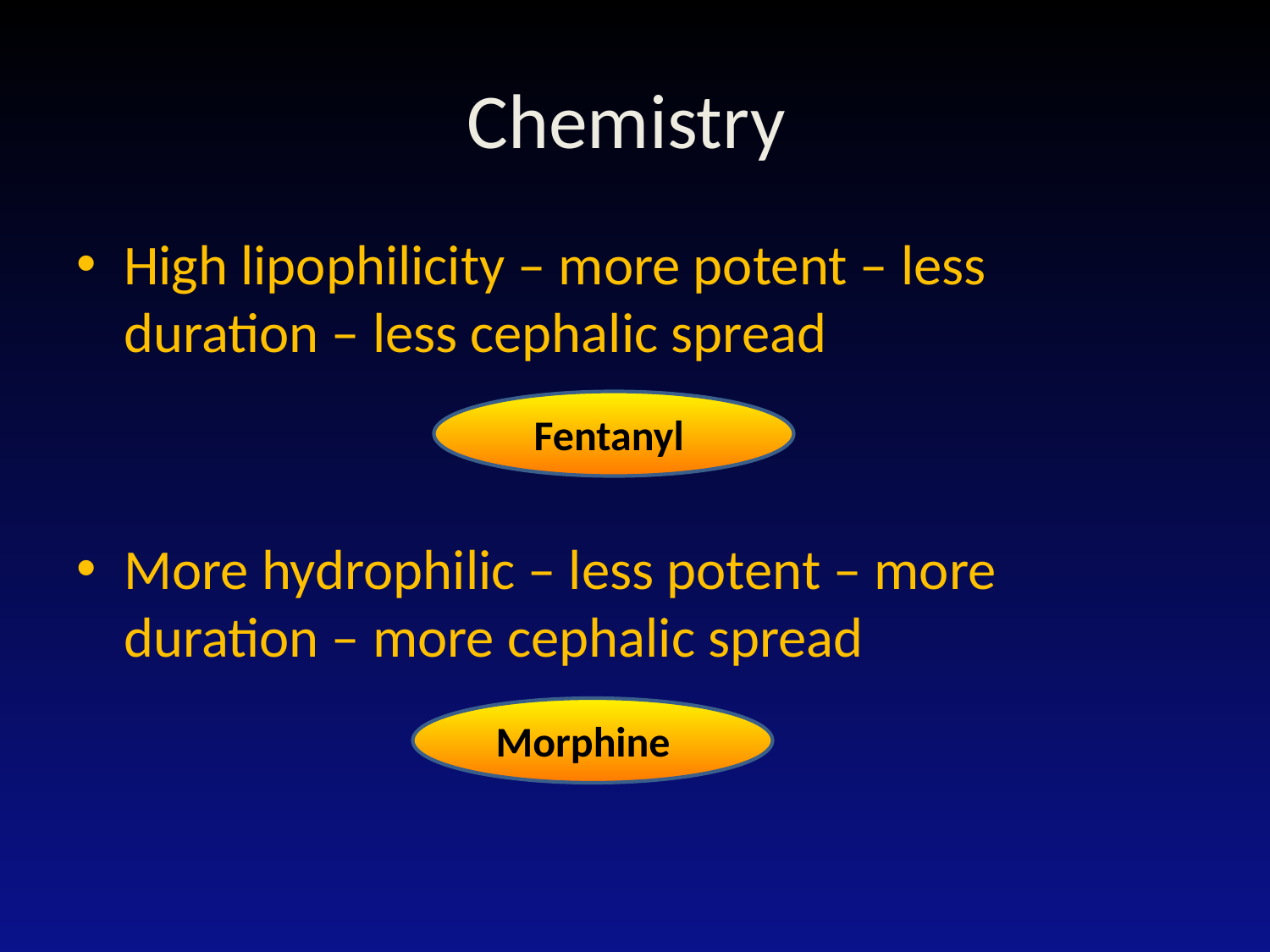

# Chemistry
High lipophilicity – more potent – less duration – less cephalic spread

More hydrophilic – less potent – more duration – more cephalic spread

Fentanyl
Morphine